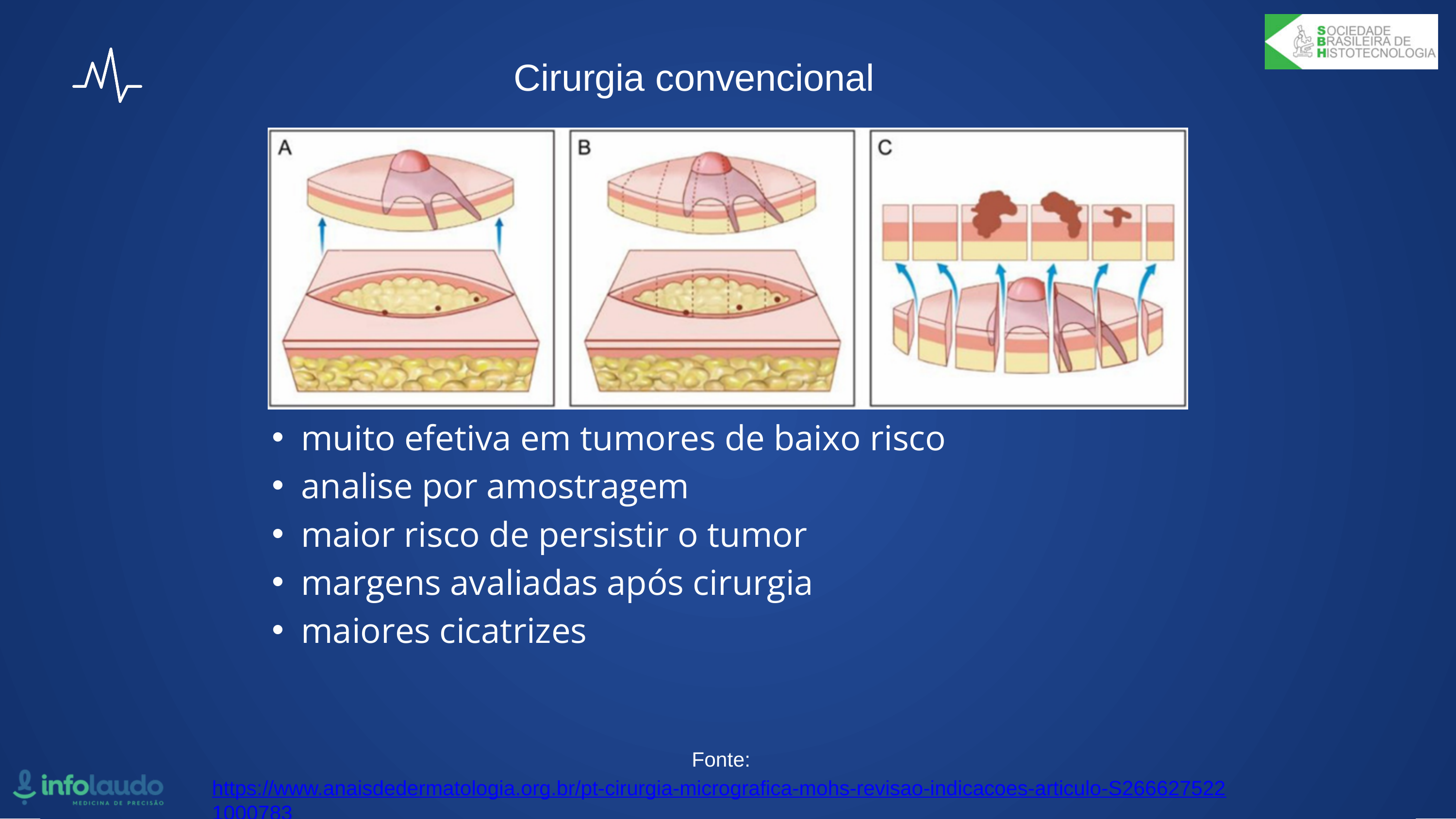

Cirurgia convencional

muito efetiva em tumores de baixo risco
analise por amostragem
maior risco de persistir o tumor
margens avaliadas após cirurgia
maiores cicatrizes

Fonte: https://www.anaisdedermatologia.org.br/pt-cirurgia-micrografica-mohs-revisao-indicacoes-articulo-S2666275221000783